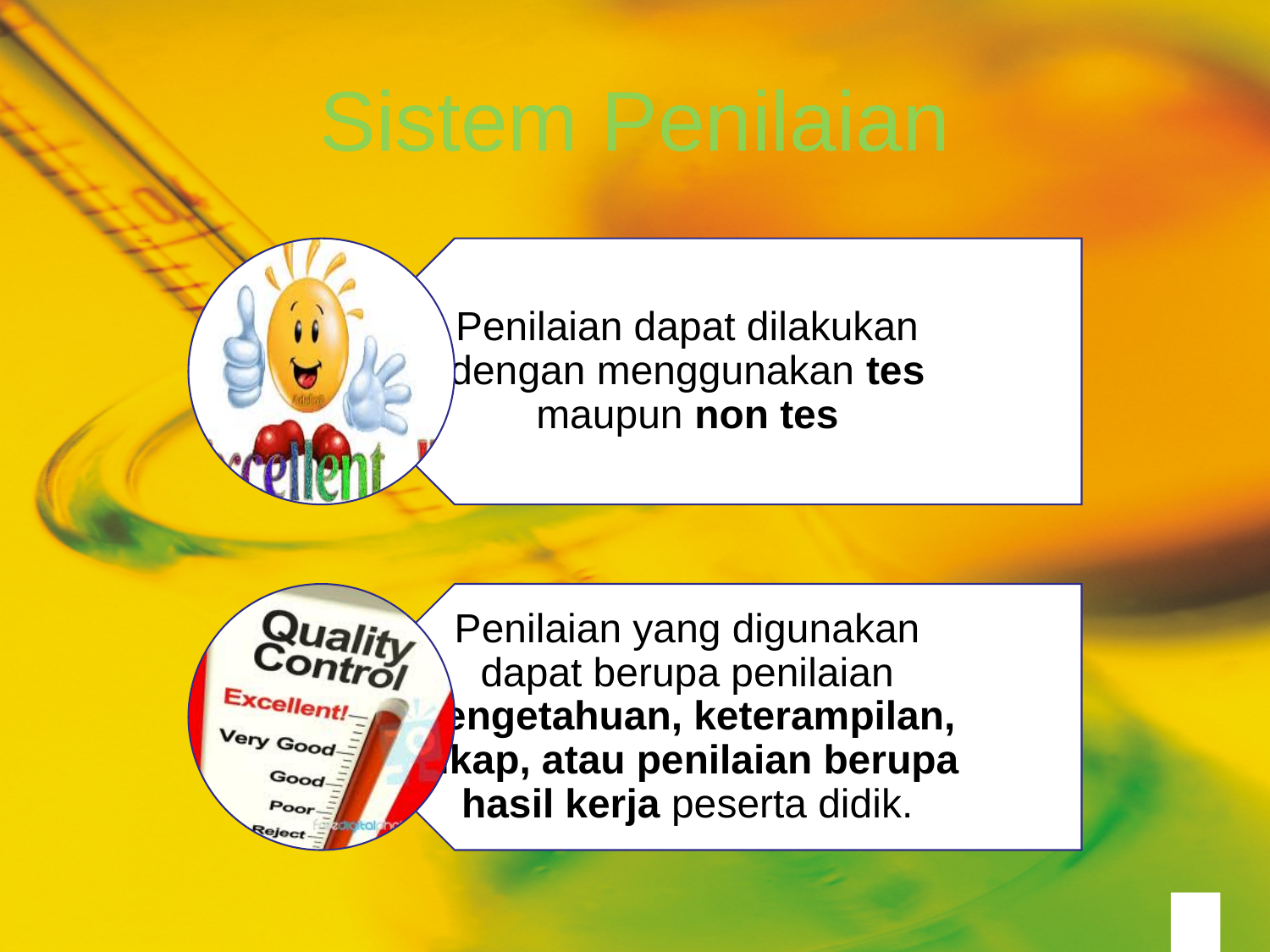

# Sistem Penilaian
Penilaian dapat dilakukan dengan menggunakan tes maupun non tes
Penilaian yang digunakan dapat berupa penilaian pengetahuan, keterampilan, sikap, atau penilaian berupa hasil kerja peserta didik.